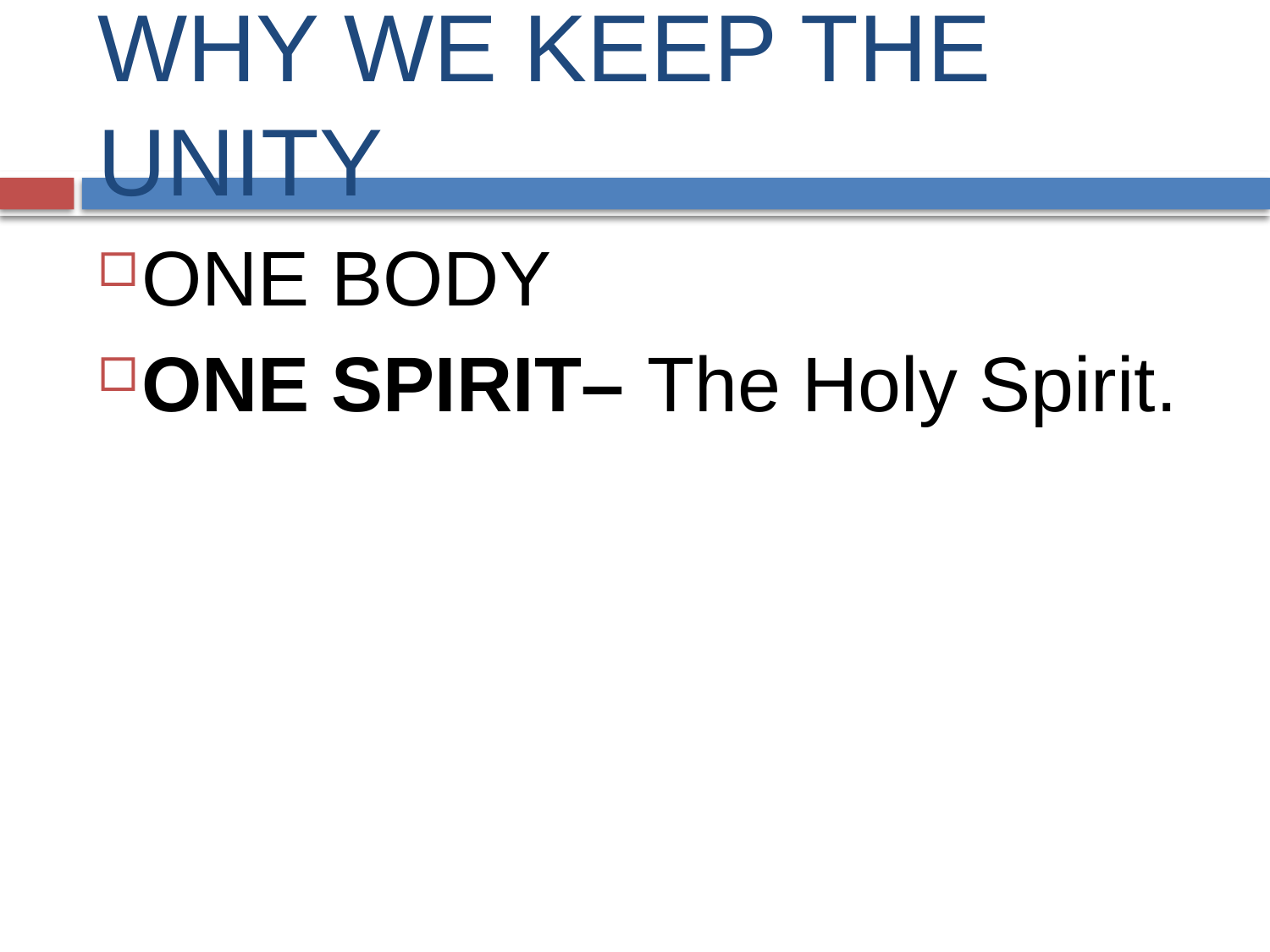

# WHY WE KEEP THE UNITY
ONE BODY
ONE SPIRIT– The Holy Spirit.